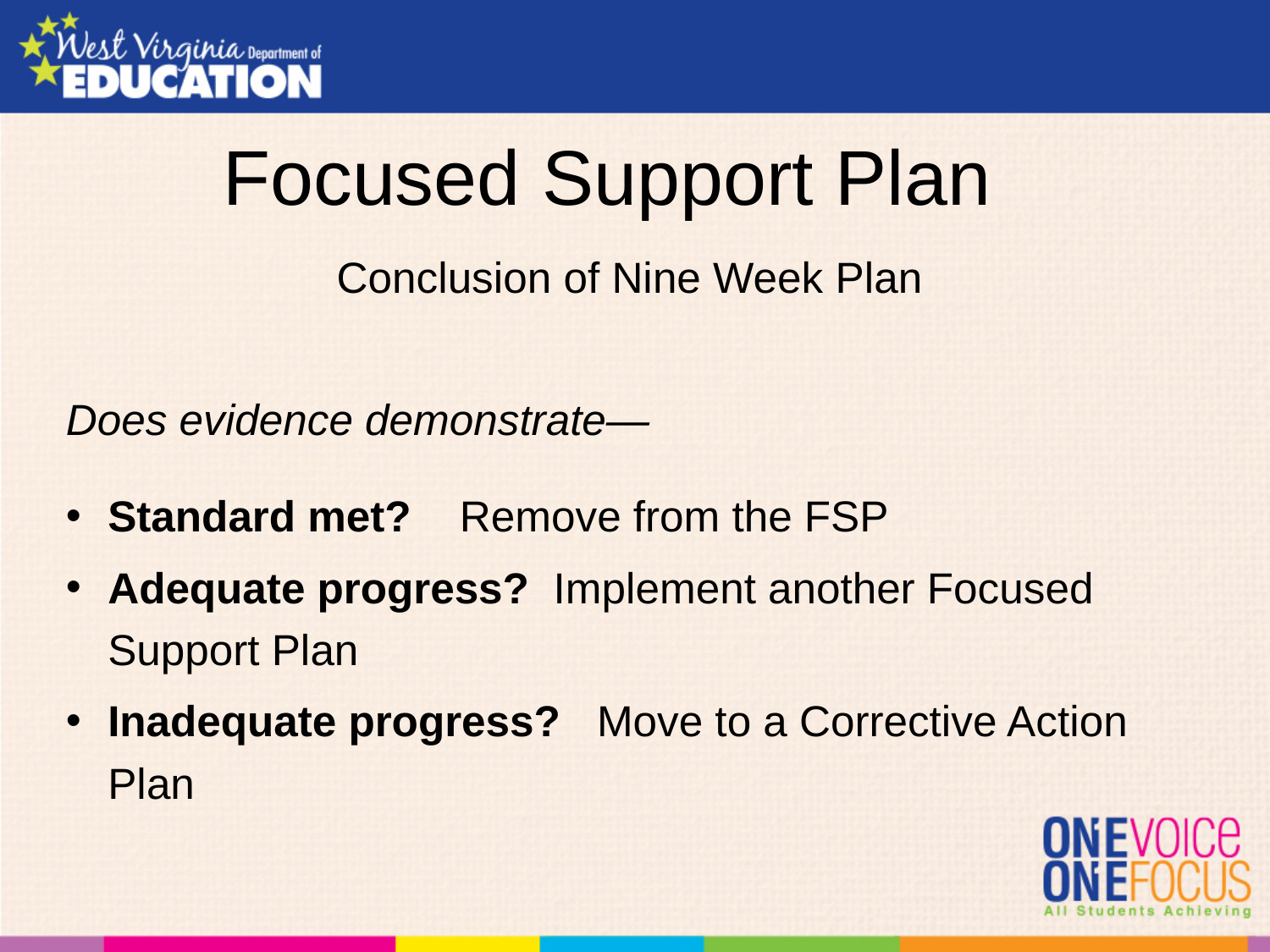

# Focused Support Plan
Conclusion of Nine Week Plan

Does evidence demonstrate—
Standard met?    Remove from the FSP
Adequate progress?  Implement another Focused Support Plan
Inadequate progress?   Move to a Corrective Action Plan